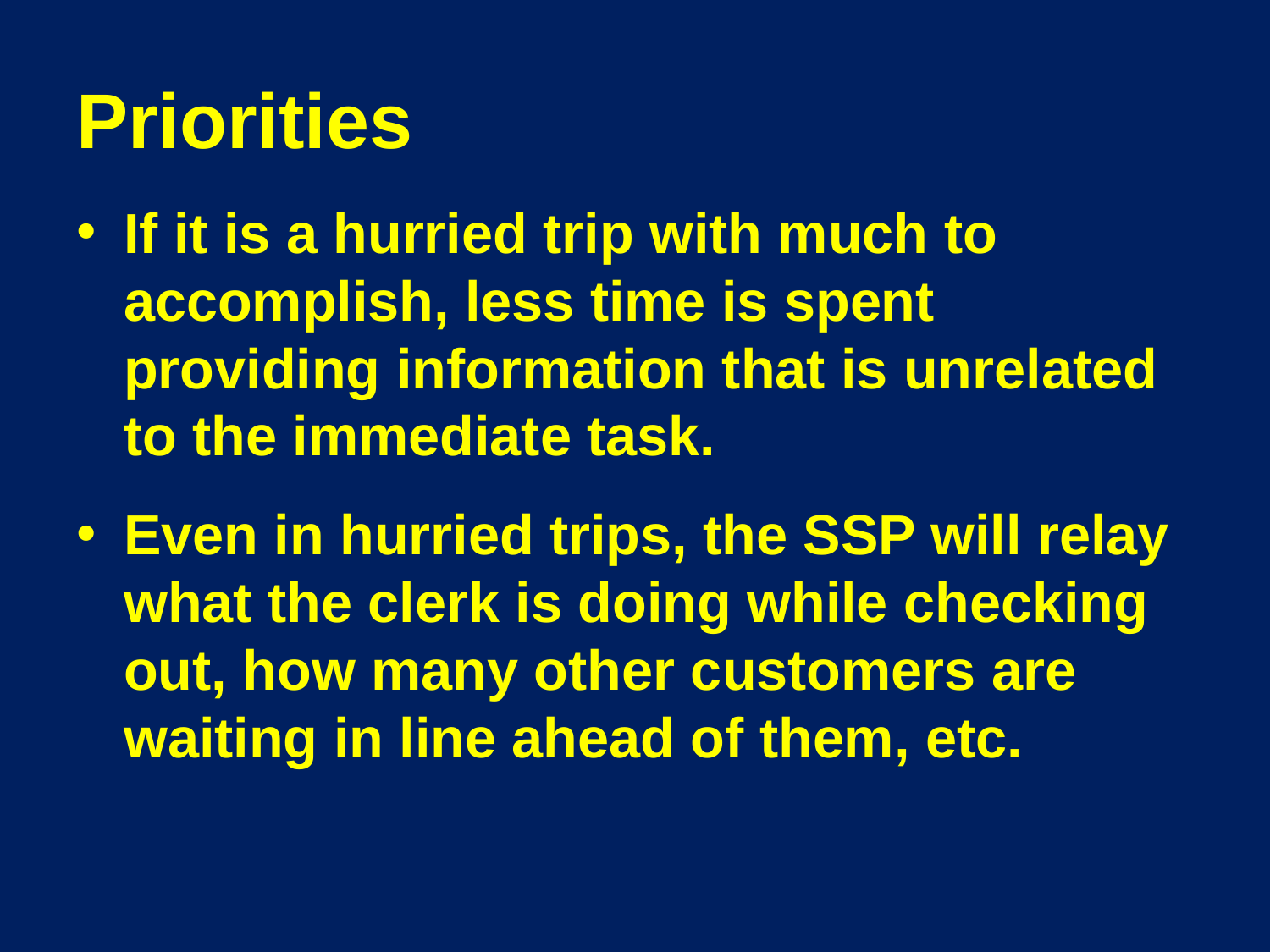

# Priorities
If it is a hurried trip with much to accomplish, less time is spent providing information that is unrelated to the immediate task.

Even in hurried trips, the SSP will relay what the clerk is doing while checking out, how many other customers are waiting in line ahead of them, etc.